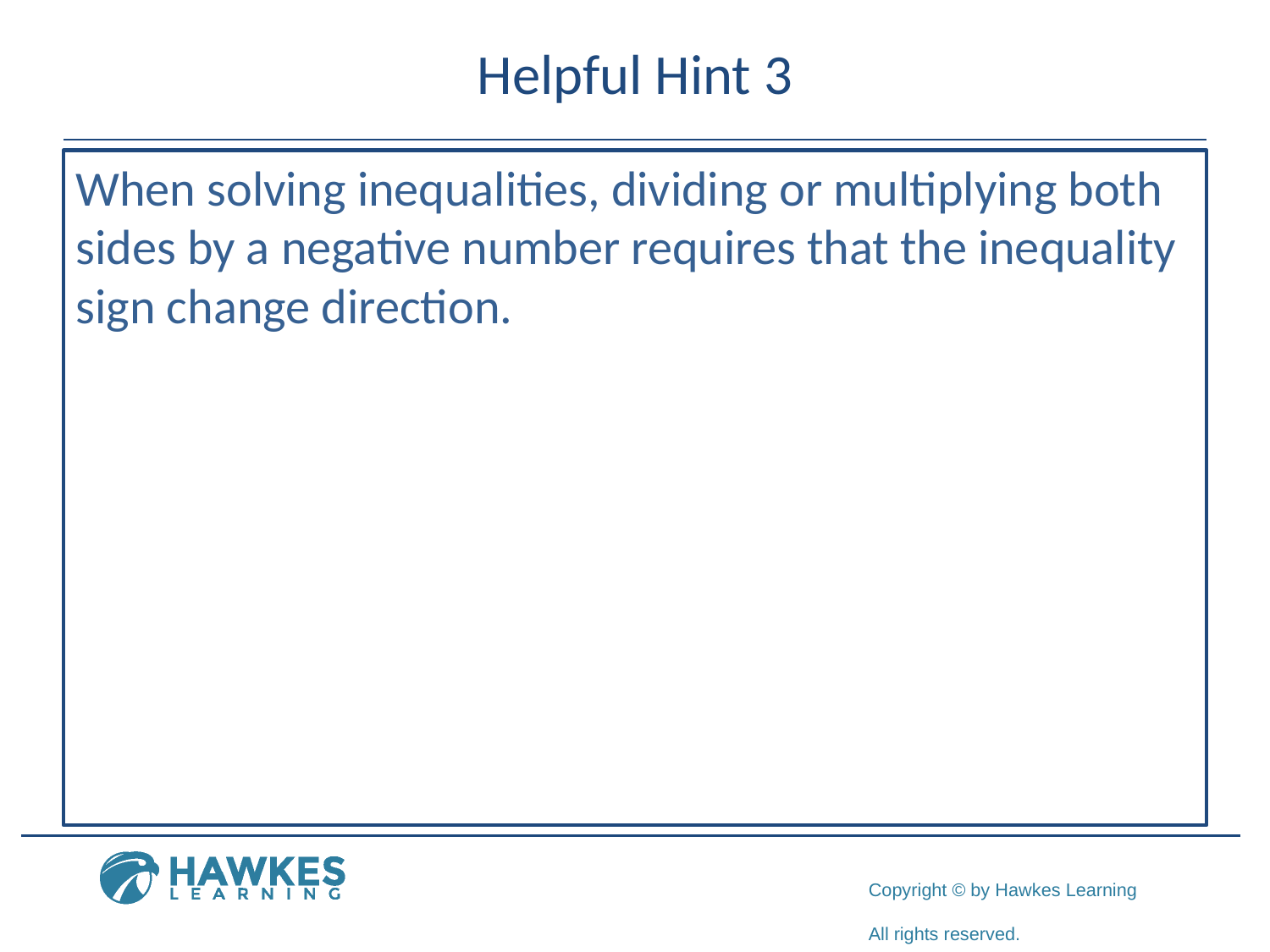

# Helpful Hint 3
When solving inequalities, dividing or multiplying both sides by a negative number requires that the inequality sign change direction.